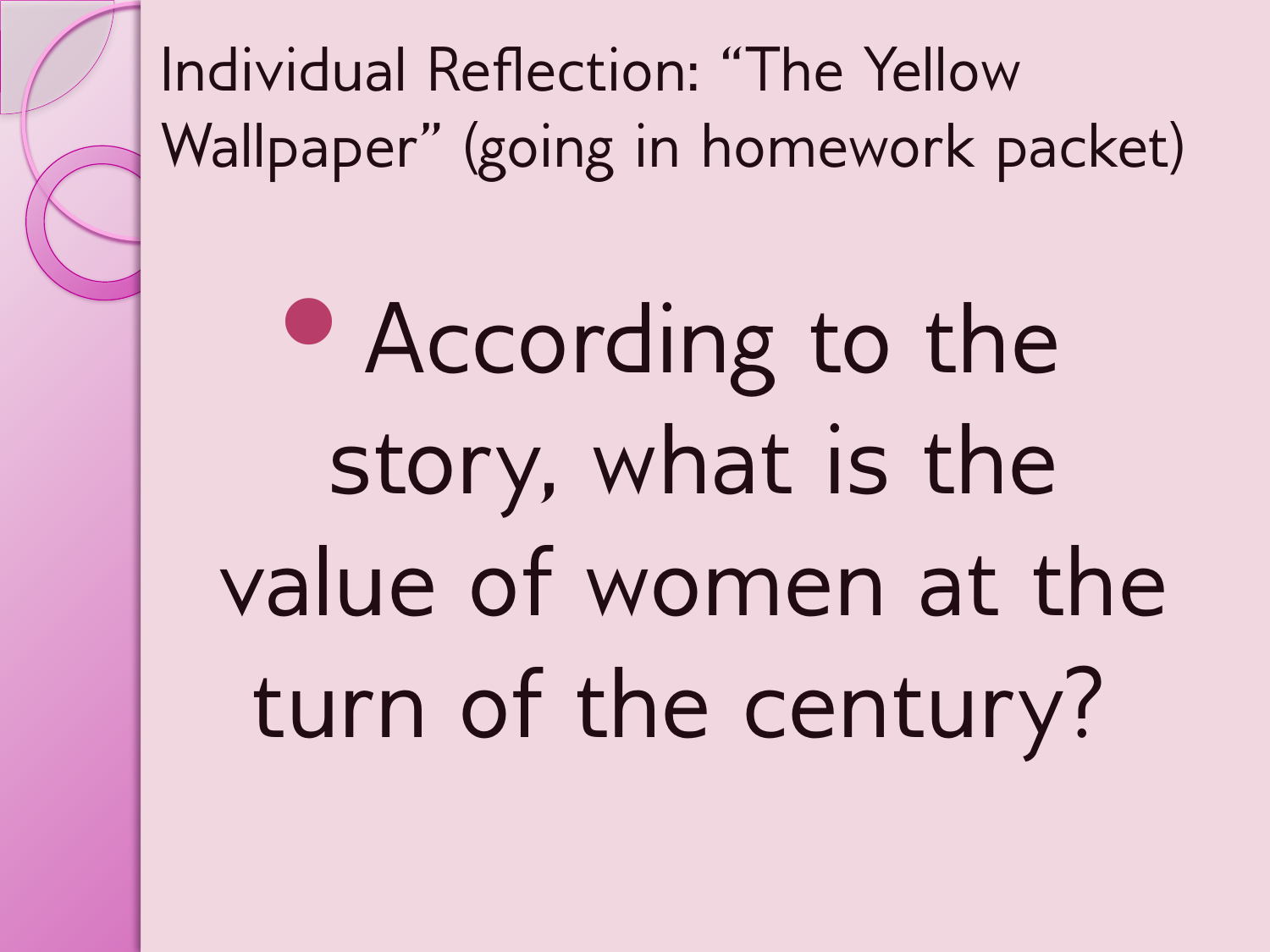

# Individual Reflection: “The Yellow Wallpaper” (going in homework packet)
According to the story, what is the value of women at the turn of the century?